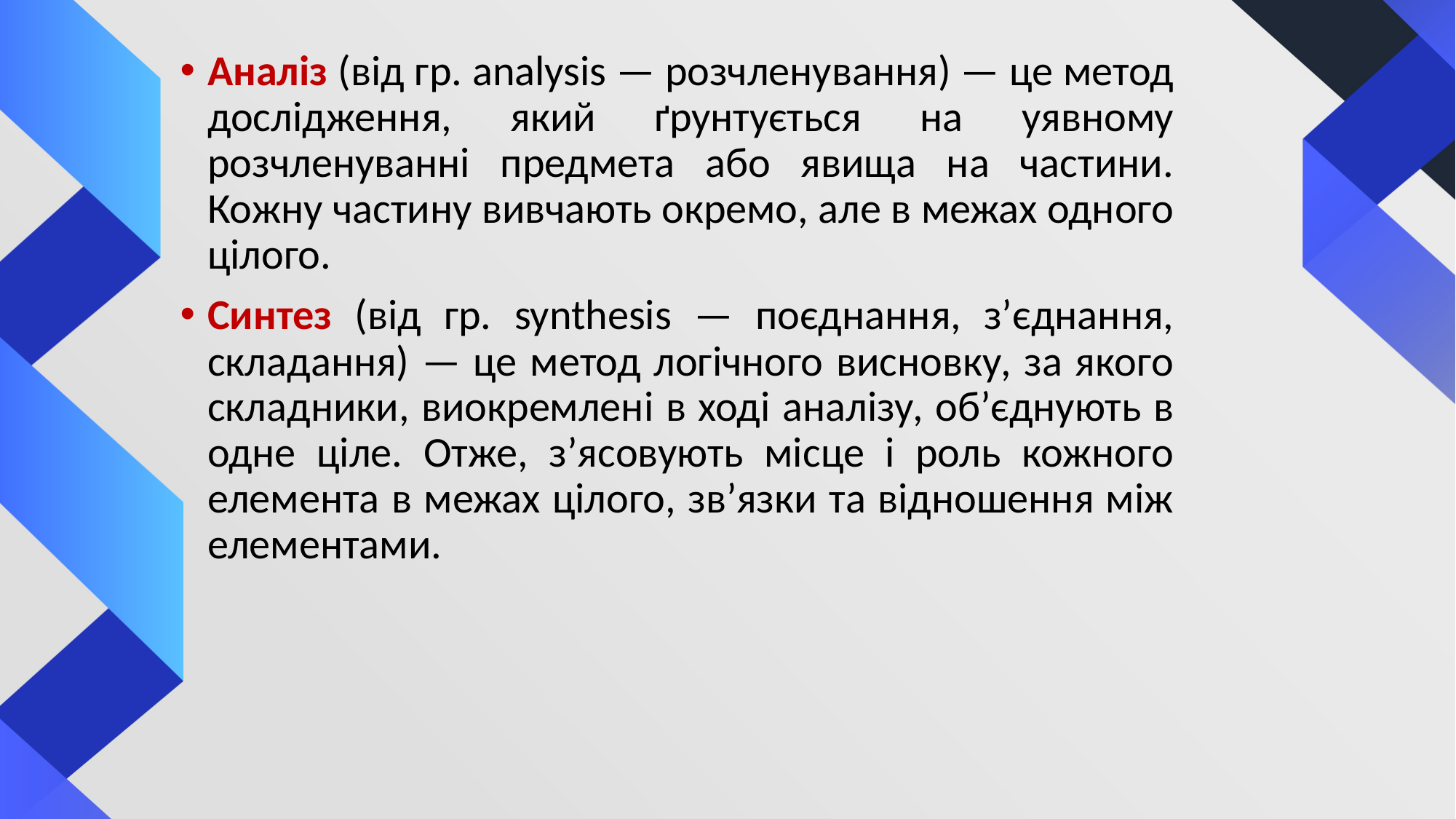

Аналіз (від гр. аnalysis — розчленування) — це метод дослідження, який ґрунтується на уявному розчленуванні предмета або явища на частини. Кожну частину вивчають окремо, але в межах одного цілого.
Синтез (від гр. synthesis — поєднання, з’єднання, складання) — це метод логічного висновку, за якого складники, виокремлені в ході аналізу, об’єднують в одне ціле. Отже, з’ясовують місце і роль кожного елемента в межах цілого, зв’язки та відношення між елементами.